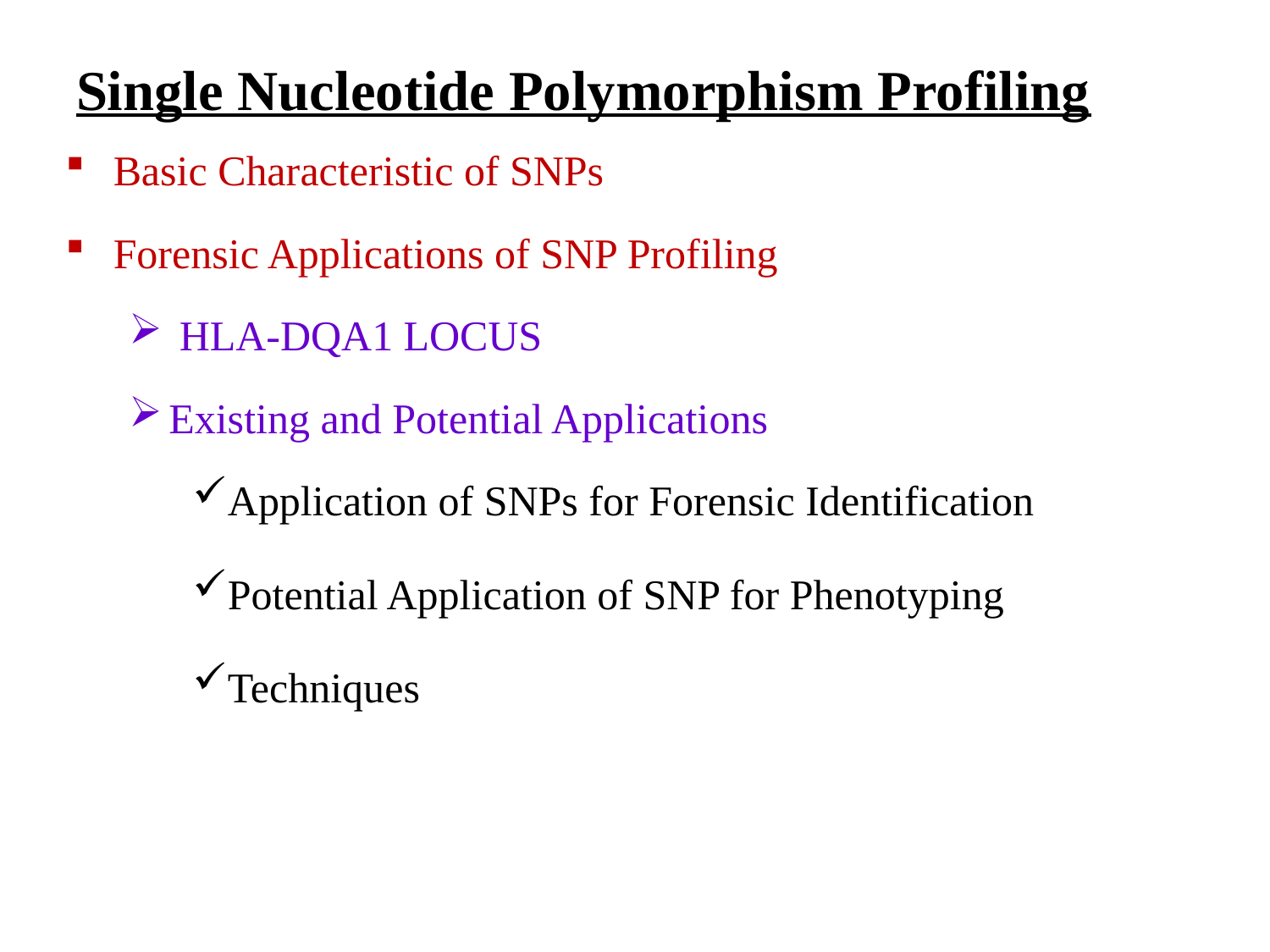

# Single Nucleotide Polymorphism Profiling
Basic Characteristic of SNPs
Forensic Applications of SNP Profiling
 HLA-DQA1 LOCUS
Existing and Potential Applications
Application of SNPs for Forensic Identification
Potential Application of SNP for Phenotyping
Techniques